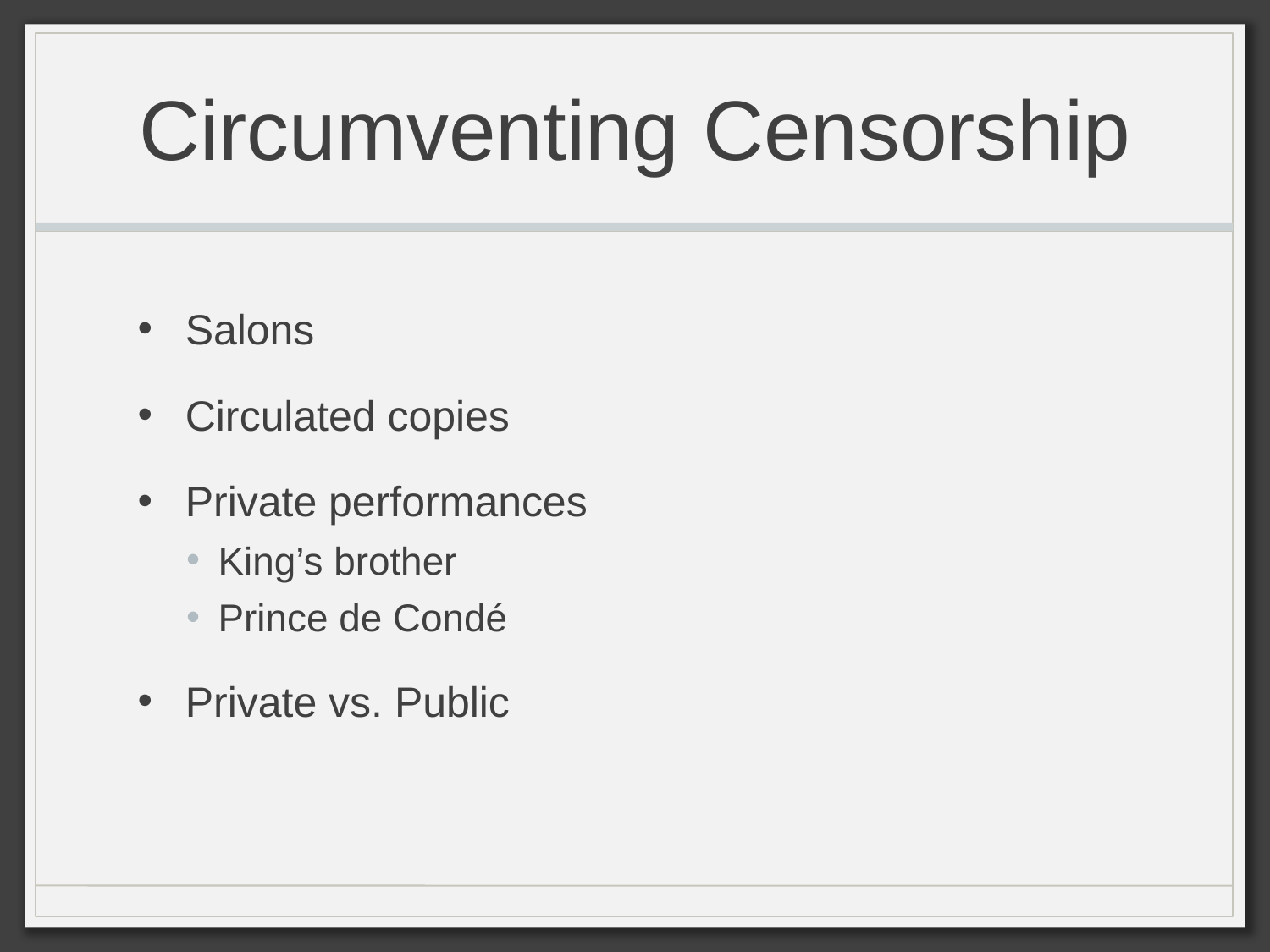

# Circumventing Censorship
Salons
Circulated copies
Private performances
King’s brother
Prince de Condé
Private vs. Public